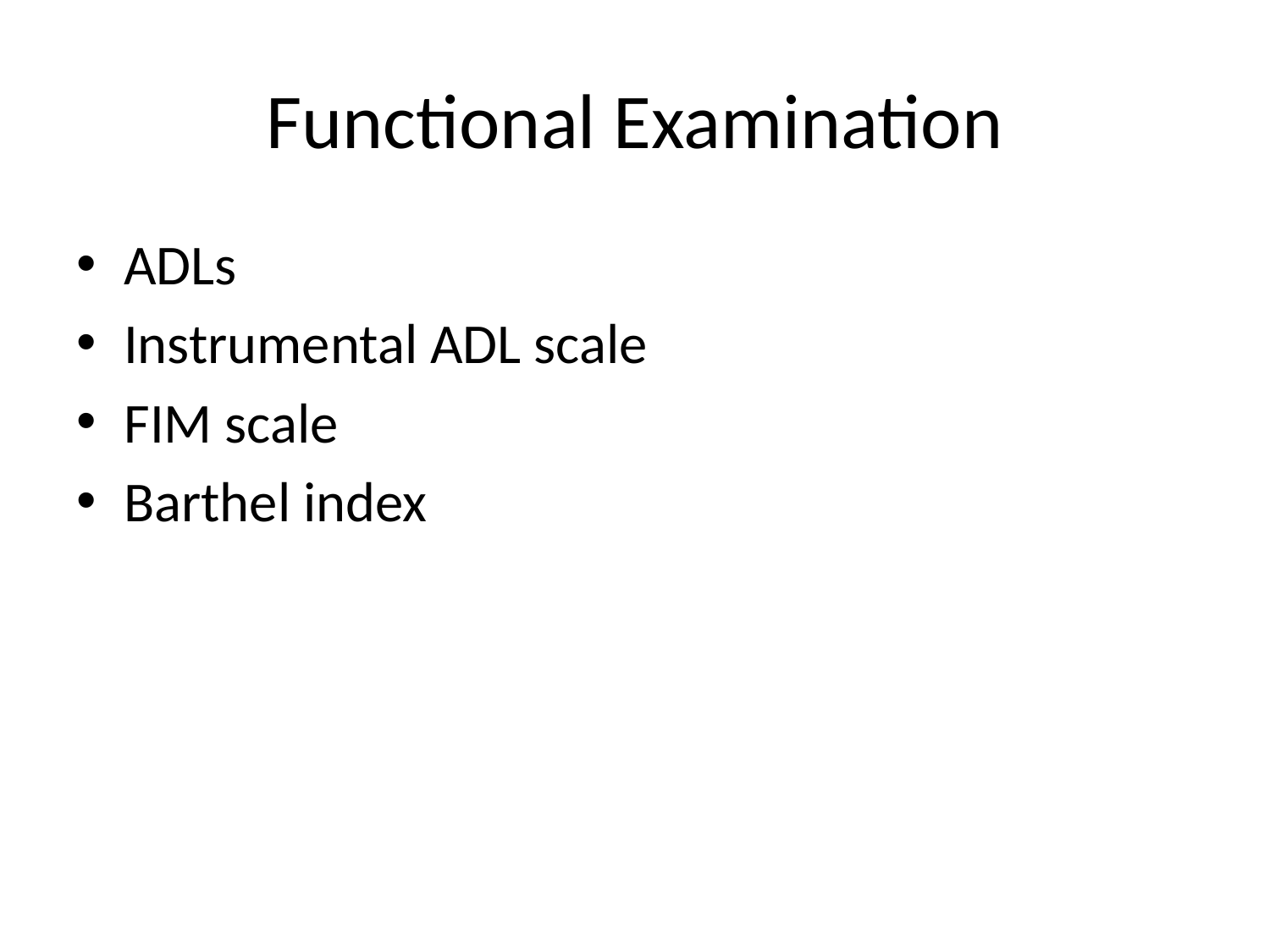

# Functional Examination
ADLs
Instrumental ADL scale
FIM scale
Barthel index